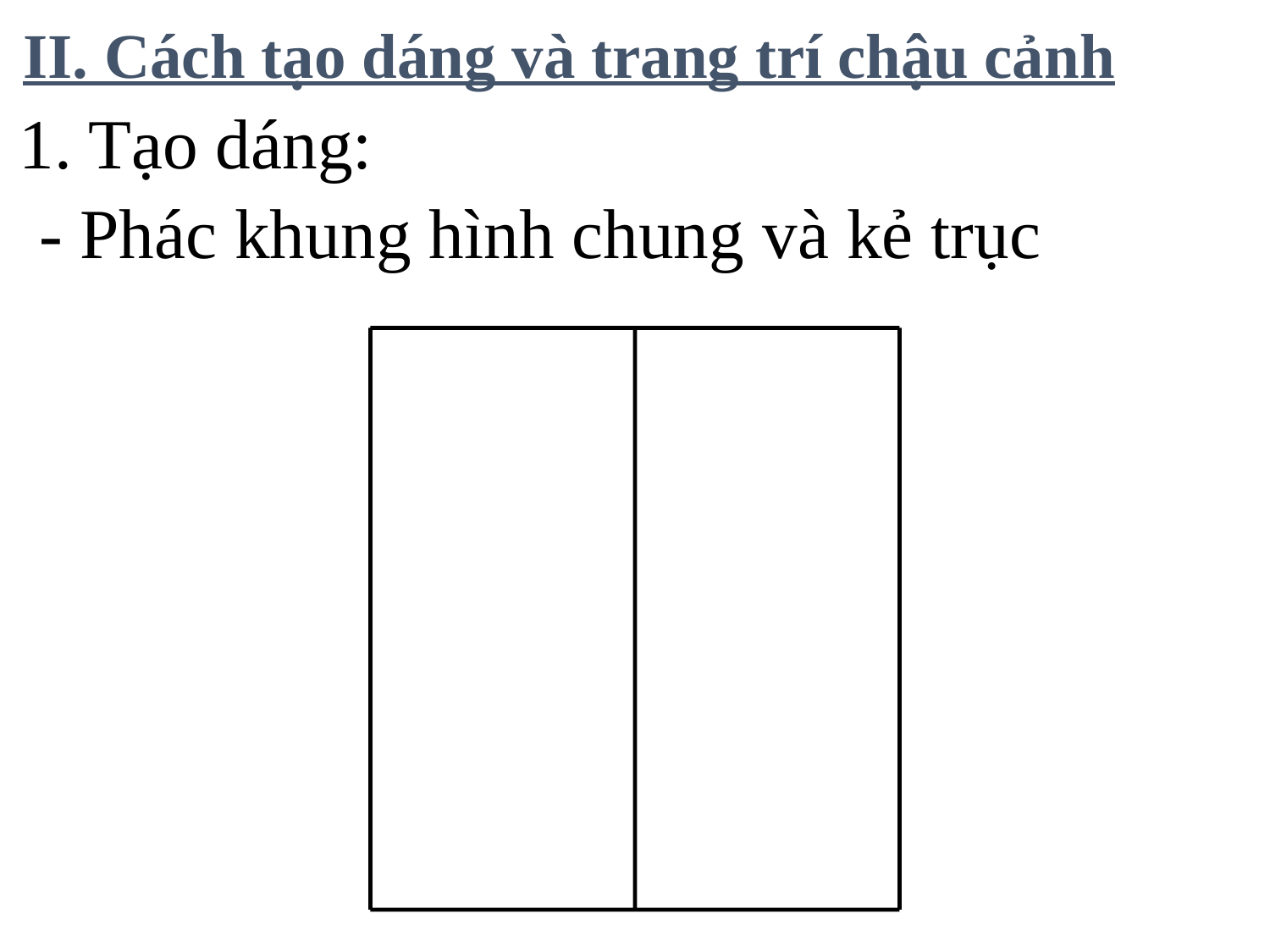

II. Cách tạo dáng và trang trí chậu cảnh
# 1. Tạo dáng:
	- Phác khung hình chung và kẻ trục